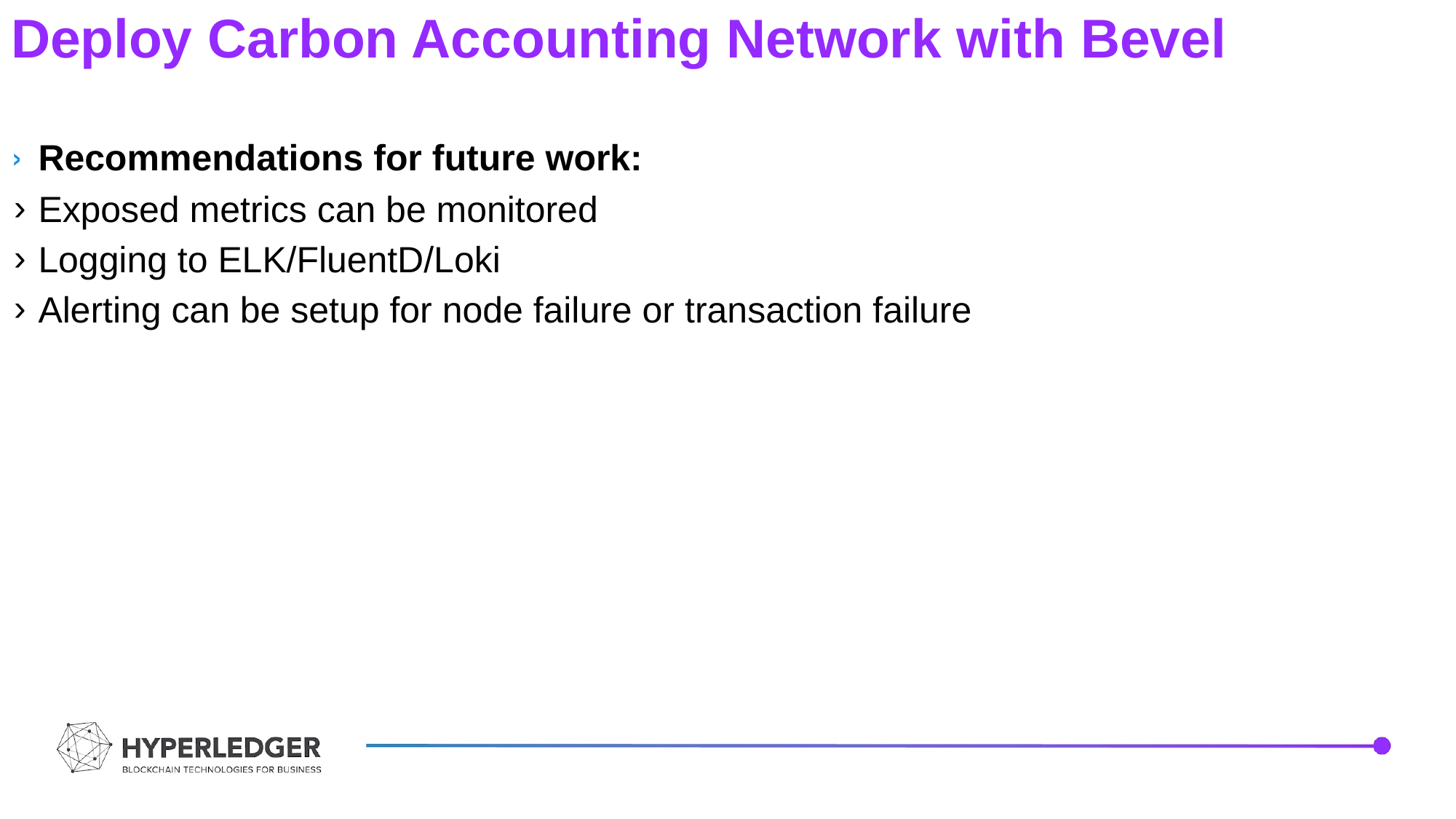

Deploy Carbon Accounting Network with Bevel
Recommendations for future work:
Exposed metrics can be monitored
Logging to ELK/FluentD/Loki
Alerting can be setup for node failure or transaction failure